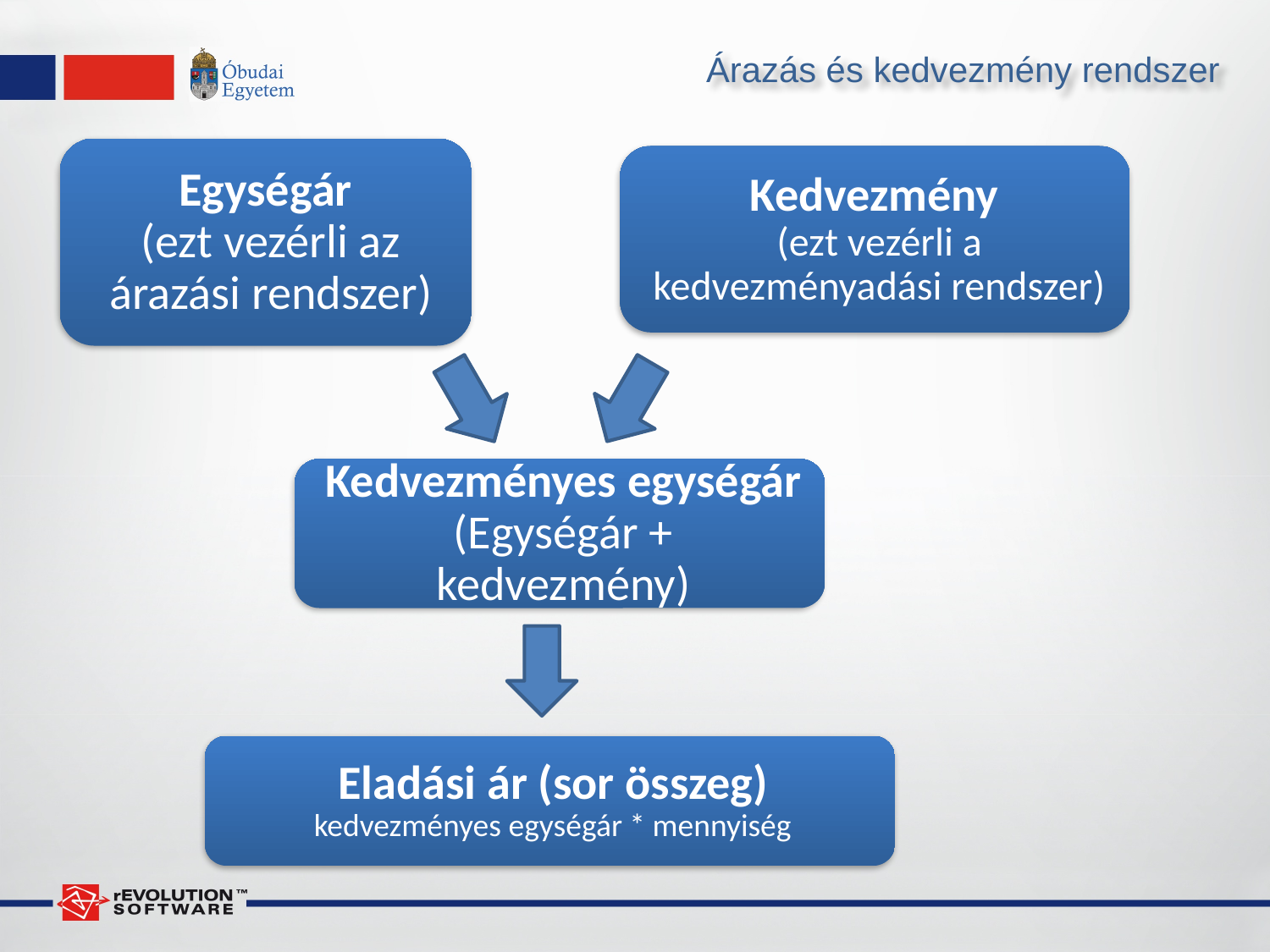

# Árazás és kedvezmény rendszer
Kedvezmény
(ezt vezérli a kedvezményadási rendszer)
Egységár
(ezt vezérli az árazási rendszer)

Kedvezményes egységár
(Egységár + kedvezmény)

Eladási ár (sor összeg)
kedvezményes egységár * mennyiség